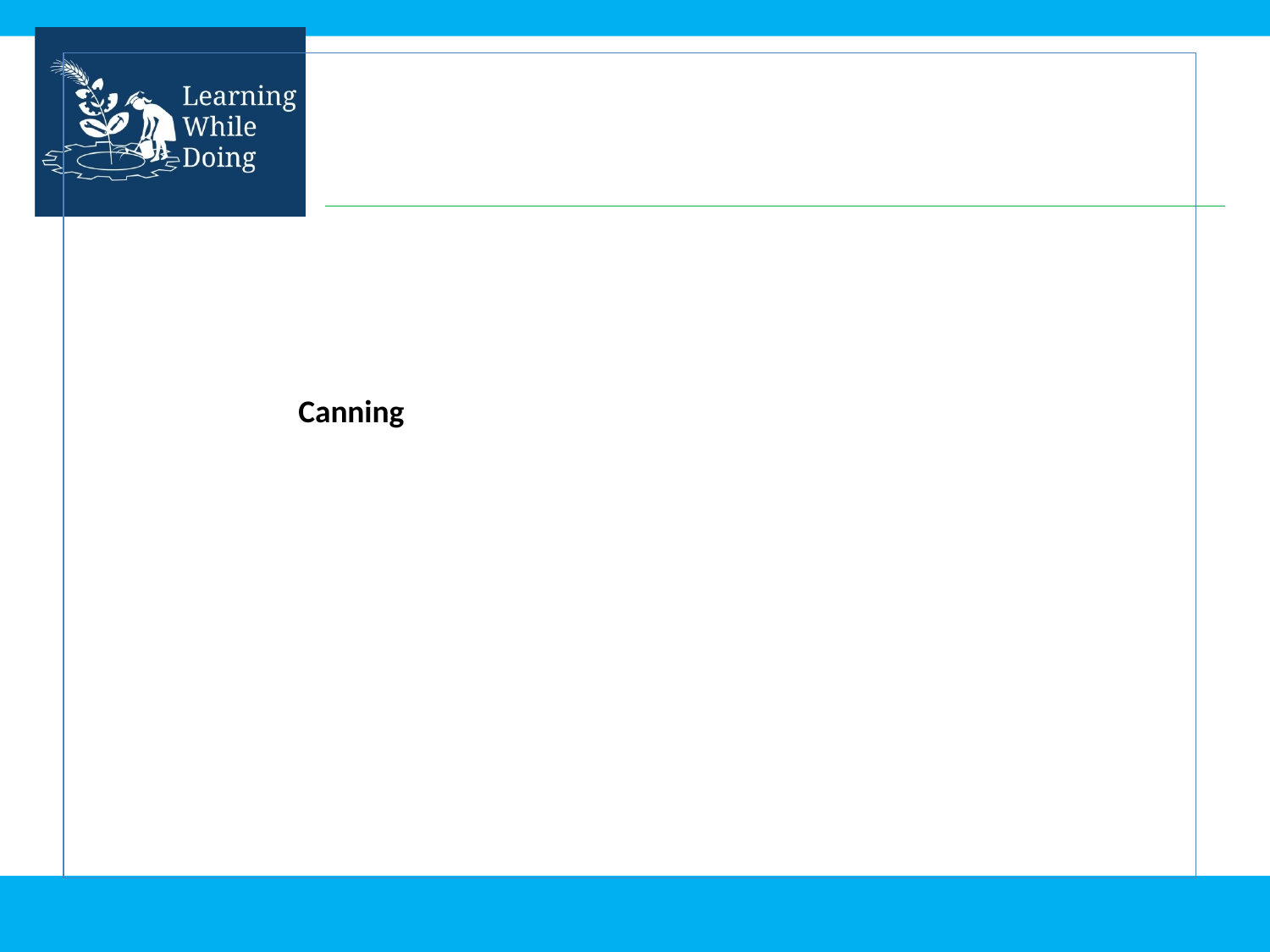

Canning
Boil the food and seal into can.
Sterile until you open the can. Bacteria growth starts afterwards
Canned food changed in colour and texture